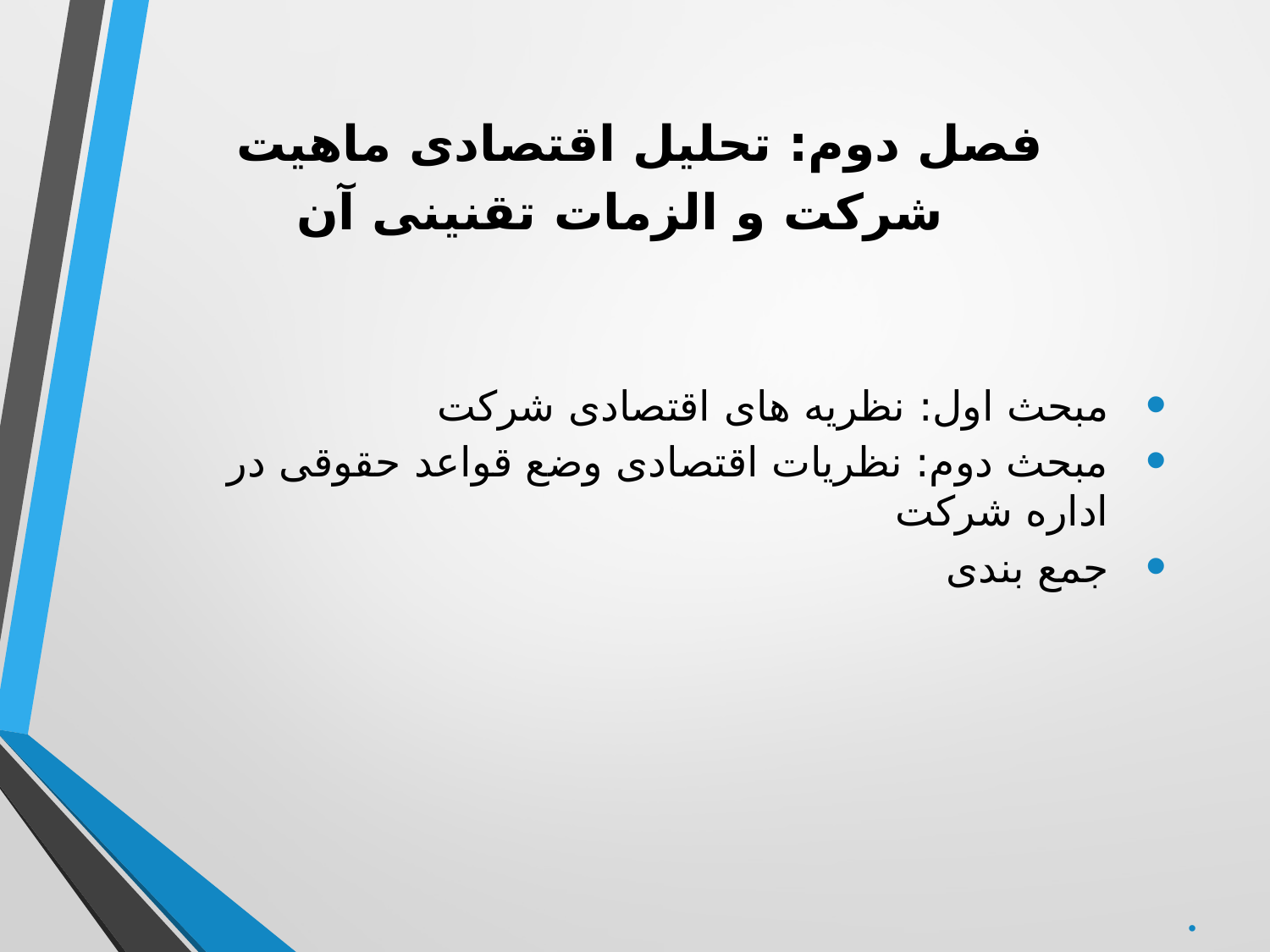

# فصل دوم: تحلیل اقتصادی ماهیت شرکت و الزمات تقنینی آن
مبحث اول: نظریه های اقتصادی شرکت
مبحث دوم: نظریات اقتصادی وضع قواعد حقوقی در اداره شرکت
جمع بندی